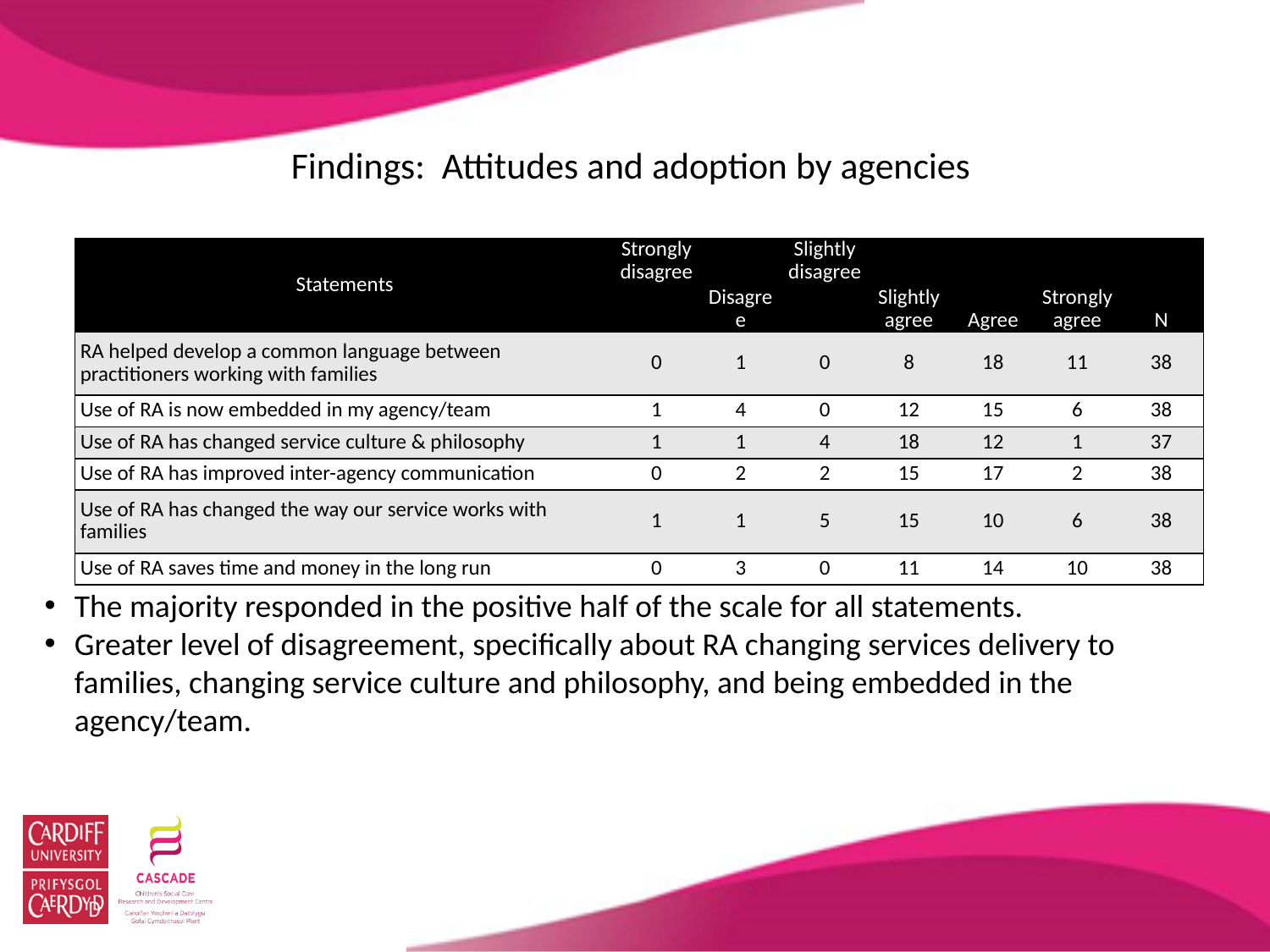

Findings:  Attitudes and adoption by agencies
| Statements | Strongly disagree | Disagree | Slightly disagree | Slightly agree | Agree | Strongly agree | N |
| --- | --- | --- | --- | --- | --- | --- | --- |
| RA helped develop a common language between practitioners working with families | 0 | 1 | 0 | 8 | 18 | 11 | 38 |
| Use of RA is now embedded in my agency/team | 1 | 4 | 0 | 12 | 15 | 6 | 38 |
| Use of RA has changed service culture & philosophy | 1 | 1 | 4 | 18 | 12 | 1 | 37 |
| Use of RA has improved inter-agency communication | 0 | 2 | 2 | 15 | 17 | 2 | 38 |
| Use of RA has changed the way our service works with families | 1 | 1 | 5 | 15 | 10 | 6 | 38 |
| Use of RA saves time and money in the long run | 0 | 3 | 0 | 11 | 14 | 10 | 38 |

The majority responded in the positive half of the scale for all statements.
Greater level of disagreement, specifically about RA changing services delivery to families, changing service culture and philosophy, and being embedded in the agency/team.